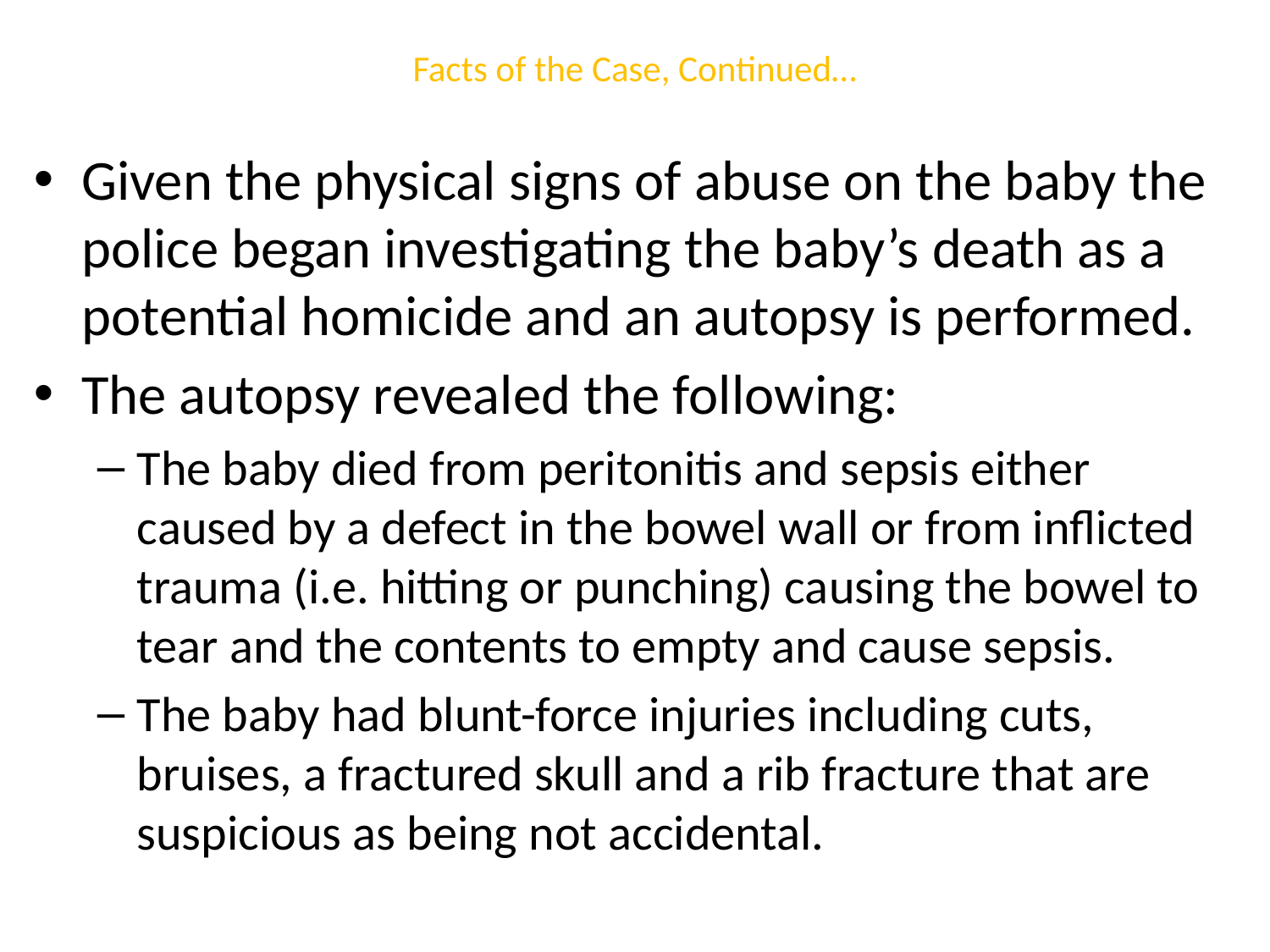

# Facts of the Case, Continued…
Given the physical signs of abuse on the baby the police began investigating the baby’s death as a potential homicide and an autopsy is performed.
The autopsy revealed the following:
The baby died from peritonitis and sepsis either caused by a defect in the bowel wall or from inflicted trauma (i.e. hitting or punching) causing the bowel to tear and the contents to empty and cause sepsis.
The baby had blunt-force injuries including cuts, bruises, a fractured skull and a rib fracture that are suspicious as being not accidental.